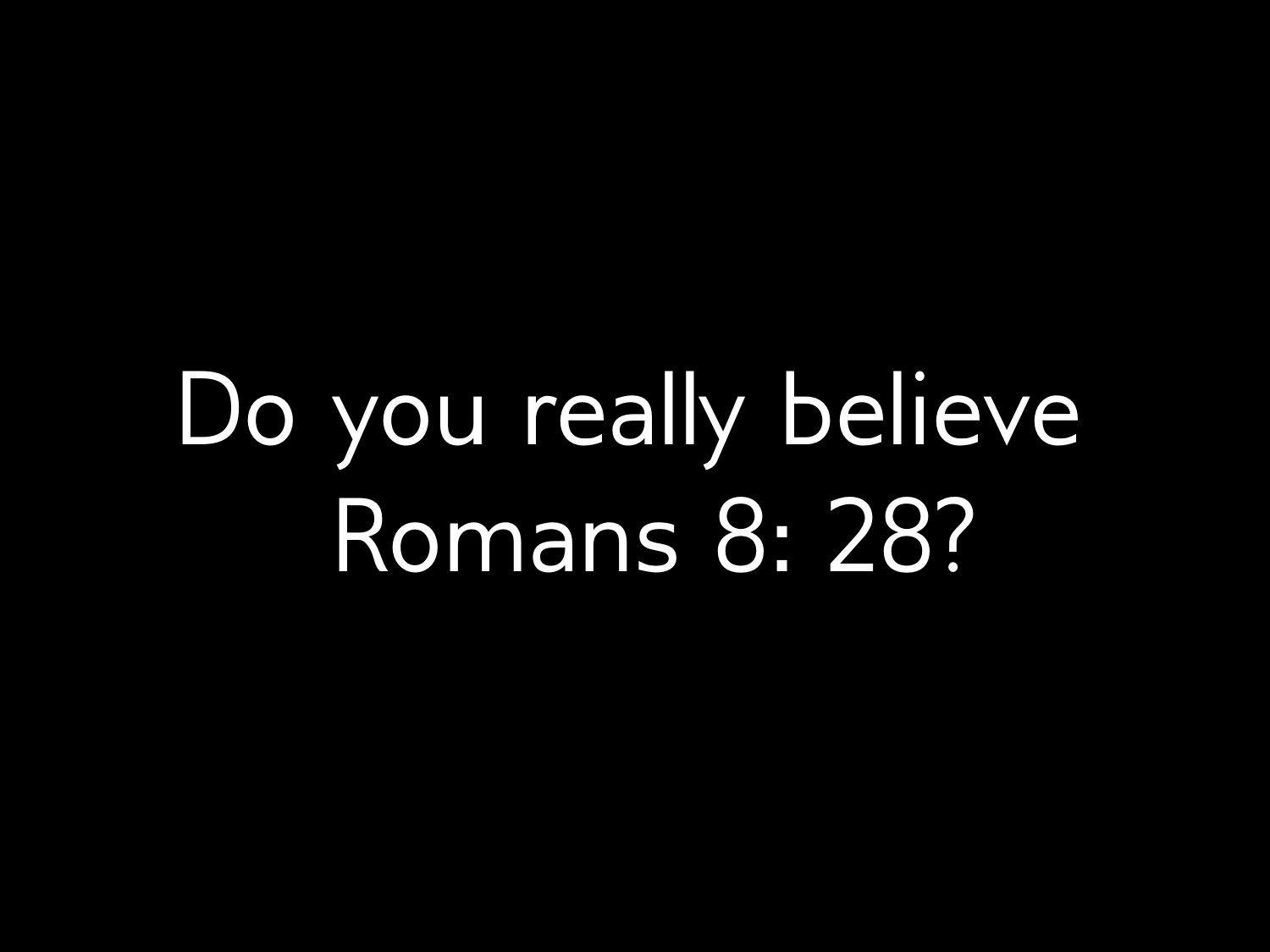

Do you really believe Romans 8: 28?